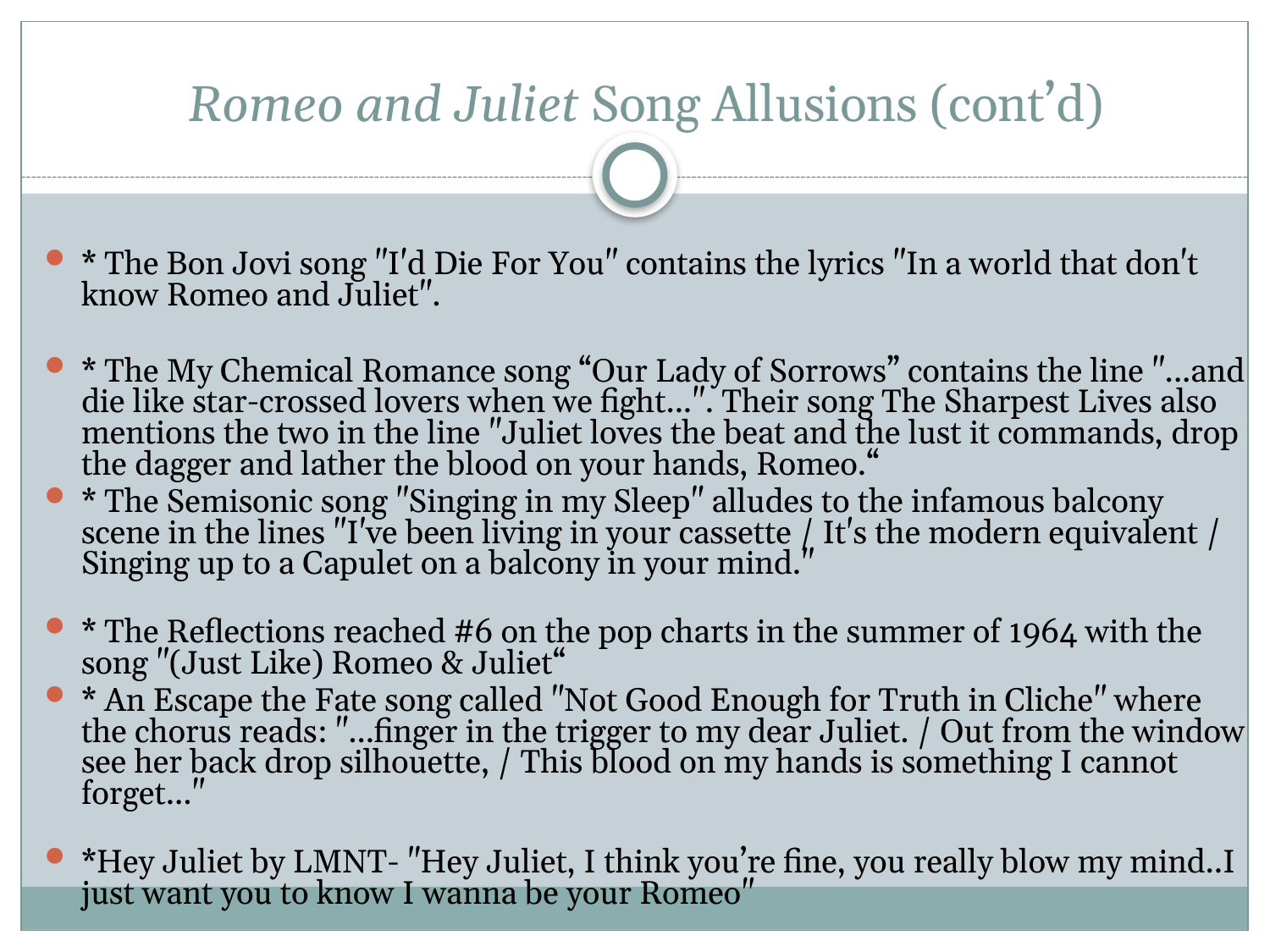

# Romeo and Juliet Song Allusions (cont’d)
* The Bon Jovi song "I'd Die For You" contains the lyrics "In a world that don't know Romeo and Juliet".
* The My Chemical Romance song “Our Lady of Sorrows” contains the line "...and die like star-crossed lovers when we fight...". Their song The Sharpest Lives also mentions the two in the line "Juliet loves the beat and the lust it commands, drop the dagger and lather the blood on your hands, Romeo.“
* The Semisonic song "Singing in my Sleep" alludes to the infamous balcony scene in the lines "I've been living in your cassette / It's the modern equivalent / Singing up to a Capulet on a balcony in your mind."
* The Reflections reached #6 on the pop charts in the summer of 1964 with the song "(Just Like) Romeo & Juliet“
* An Escape the Fate song called "Not Good Enough for Truth in Cliche" where the chorus reads: "...finger in the trigger to my dear Juliet. / Out from the window see her back drop silhouette, / This blood on my hands is something I cannot forget..."
*Hey Juliet by LMNT- "Hey Juliet, I think you’re fine, you really blow my mind..I just want you to know I wanna be your Romeo"